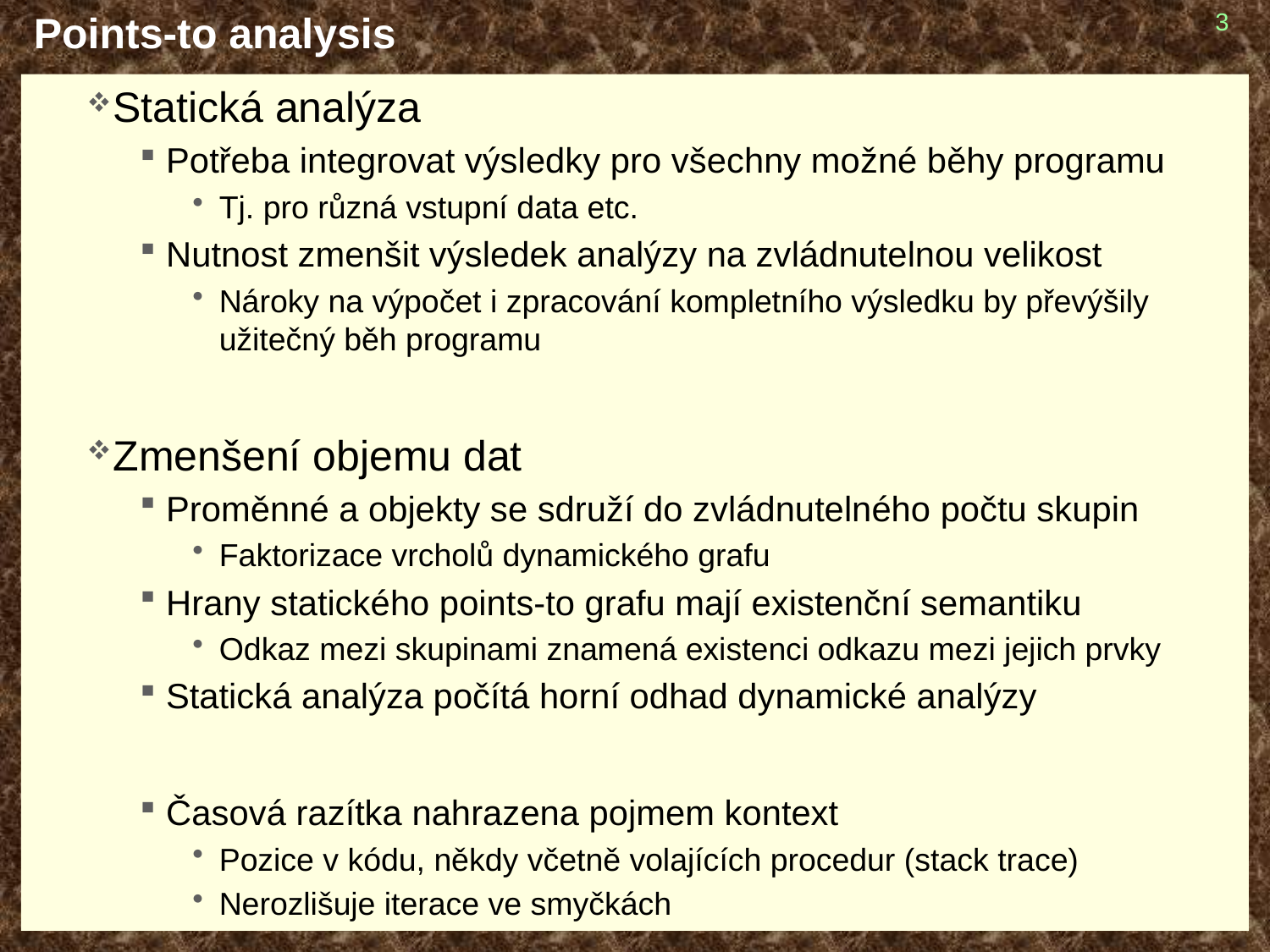

# Points-to analysis
3
Statická analýza
Potřeba integrovat výsledky pro všechny možné běhy programu
Tj. pro různá vstupní data etc.
Nutnost zmenšit výsledek analýzy na zvládnutelnou velikost
Nároky na výpočet i zpracování kompletního výsledku by převýšily užitečný běh programu

Zmenšení objemu dat
Proměnné a objekty se sdruží do zvládnutelného počtu skupin
Faktorizace vrcholů dynamického grafu
Hrany statického points-to grafu mají existenční semantiku
Odkaz mezi skupinami znamená existenci odkazu mezi jejich prvky
Statická analýza počítá horní odhad dynamické analýzy

Časová razítka nahrazena pojmem kontext
Pozice v kódu, někdy včetně volajících procedur (stack trace)
Nerozlišuje iterace ve smyčkách